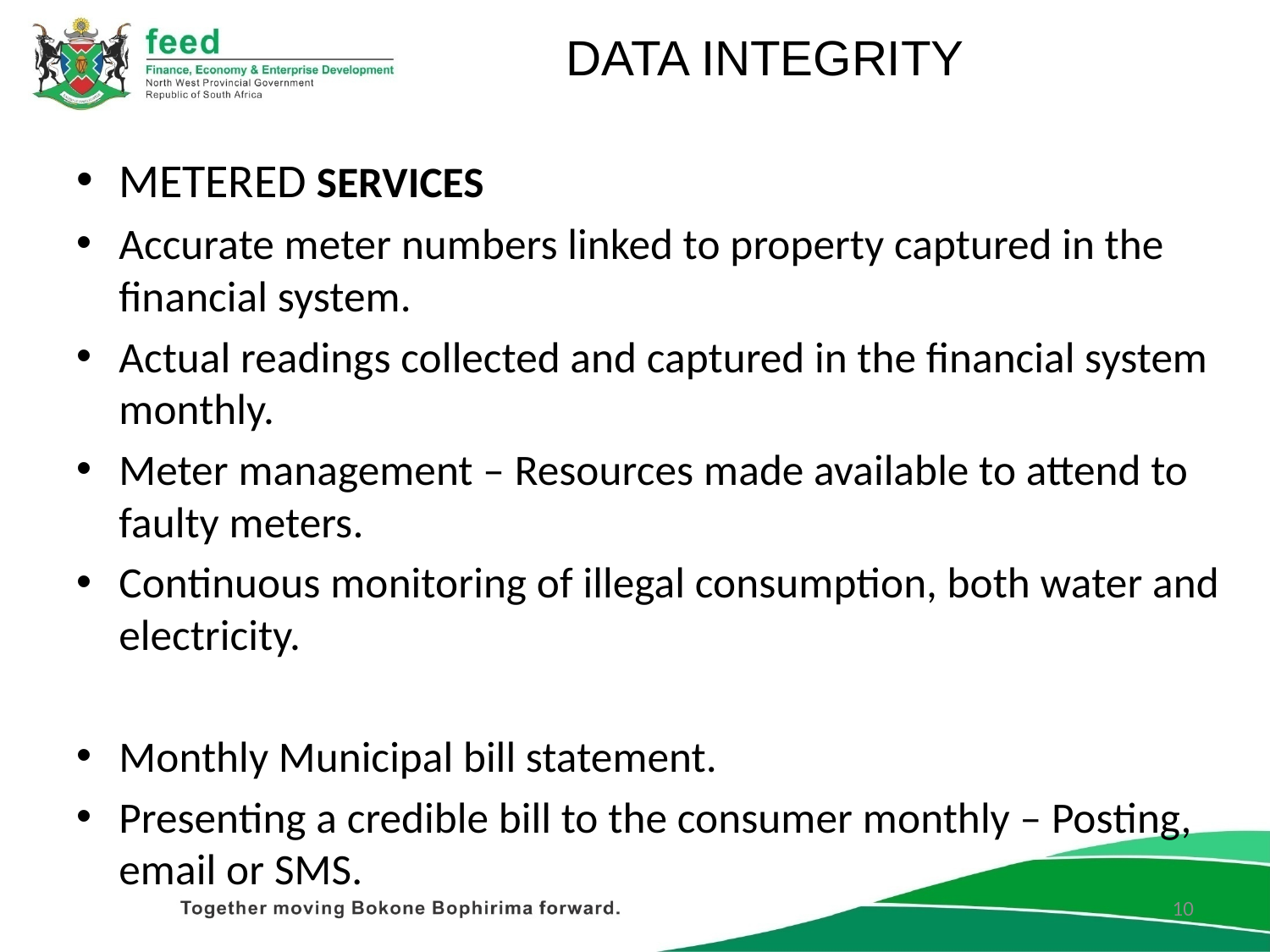

# DATA INTEGRITY

METERED SERVICES
Accurate meter numbers linked to property captured in the financial system.
Actual readings collected and captured in the financial system monthly.
Meter management – Resources made available to attend to faulty meters.
Continuous monitoring of illegal consumption, both water and electricity.

Monthly Municipal bill statement.
Presenting a credible bill to the consumer monthly – Posting, email or SMS.

10